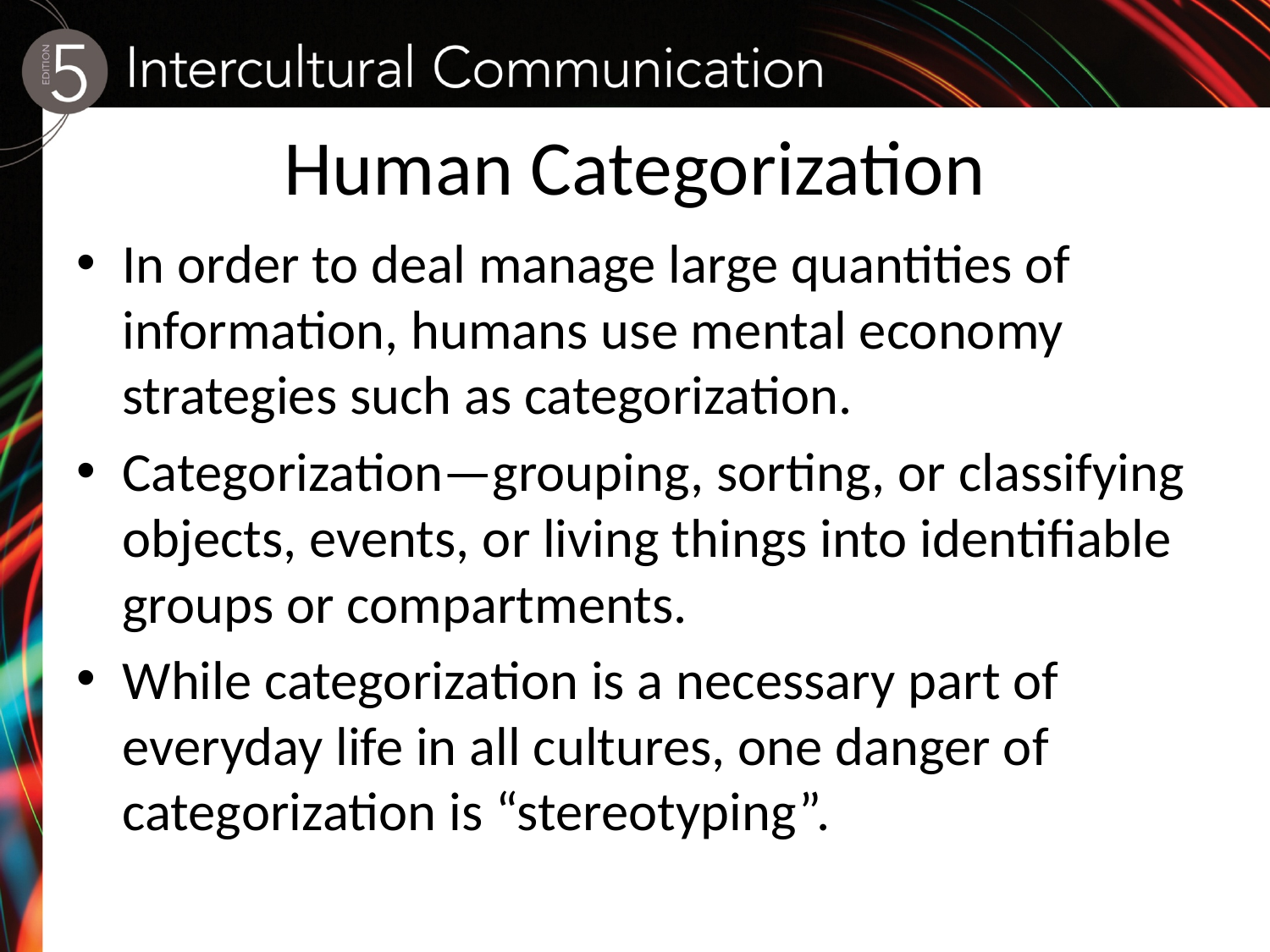

# Human Categorization
In order to deal manage large quantities of information, humans use mental economy strategies such as categorization.
Categorization—grouping, sorting, or classifying objects, events, or living things into identifiable groups or compartments.
While categorization is a necessary part of everyday life in all cultures, one danger of categorization is “stereotyping”.